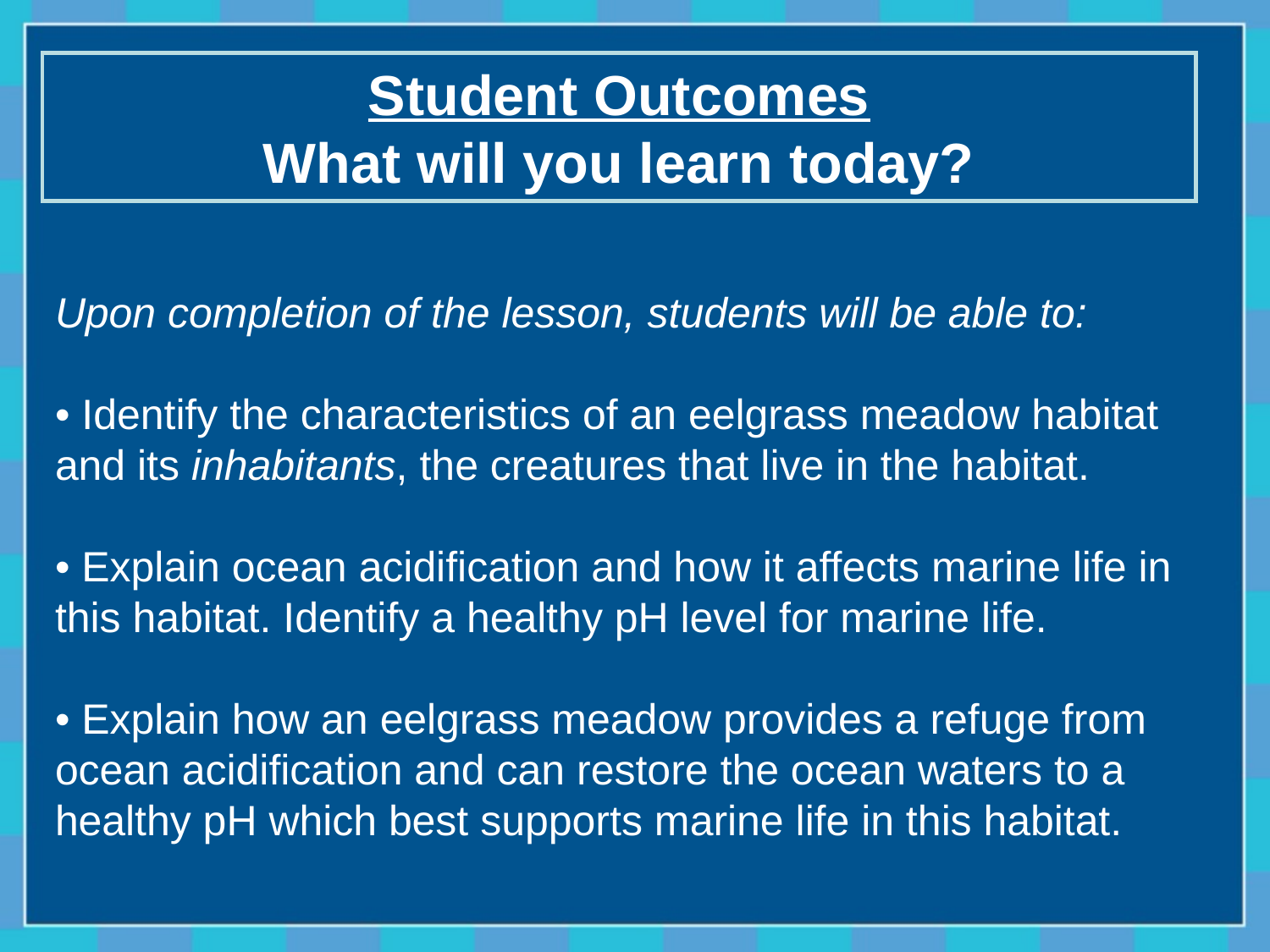

Student Outcomes
What will you learn today?
Upon completion of the lesson, students will be able to:

• Identify the characteristics of an eelgrass meadow habitat and its inhabitants, the creatures that live in the habitat.

• Explain ocean acidification and how it affects marine life in this habitat. Identify a healthy pH level for marine life.

• Explain how an eelgrass meadow provides a refuge from ocean acidification and can restore the ocean waters to a healthy pH which best supports marine life in this habitat.